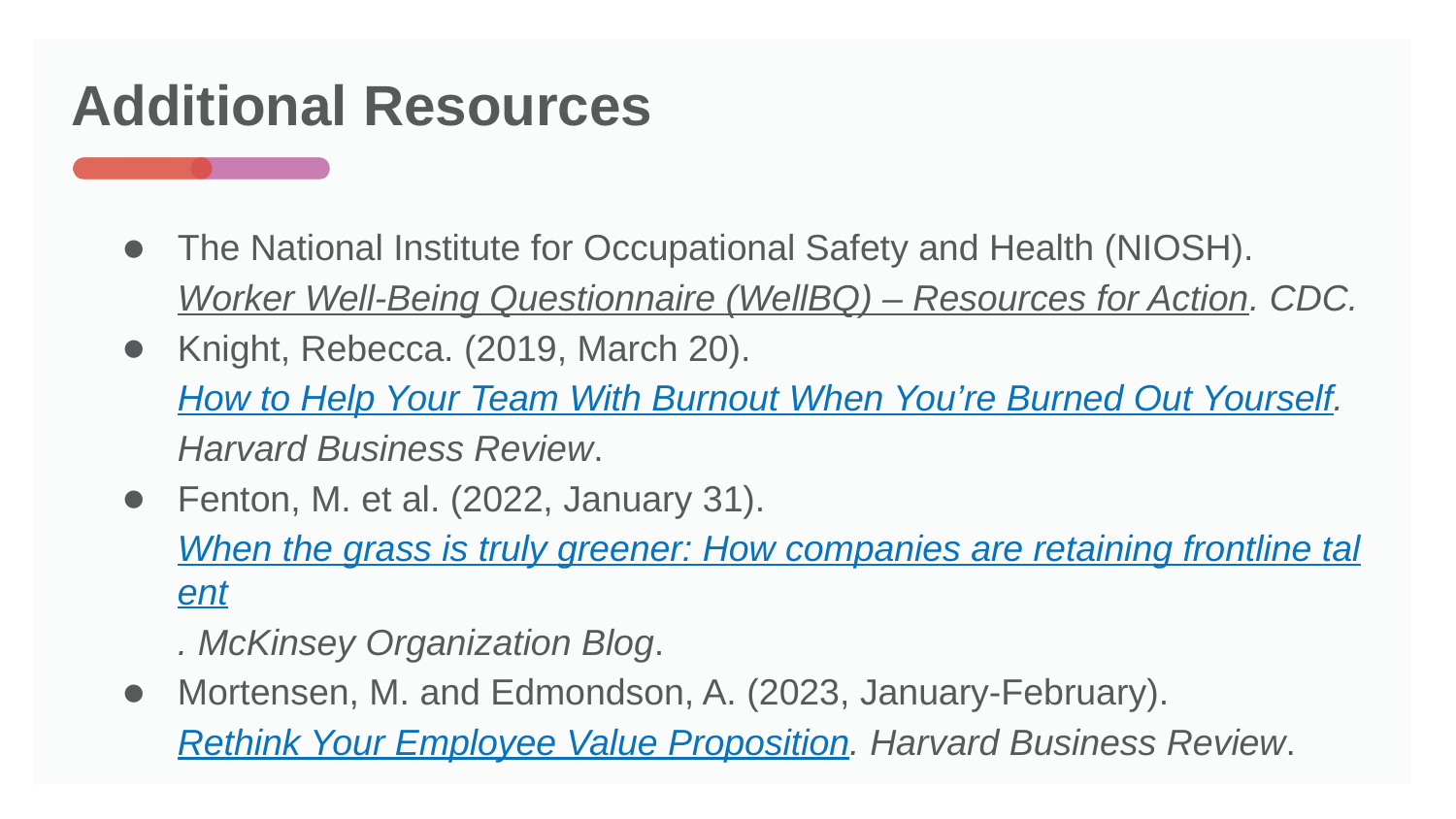

# Additional Resources
The National Institute for Occupational Safety and Health (NIOSH). Worker Well-Being Questionnaire (WellBQ) – Resources for Action. CDC.
Knight, Rebecca. (2019, March 20). How to Help Your Team With Burnout When You’re Burned Out Yourself. Harvard Business Review.
Fenton, M. et al. (2022, January 31). When the grass is truly greener: How companies are retaining frontline talent. McKinsey Organization Blog.
Mortensen, M. and Edmondson, A. (2023, January-February). Rethink Your Employee Value Proposition. Harvard Business Review.